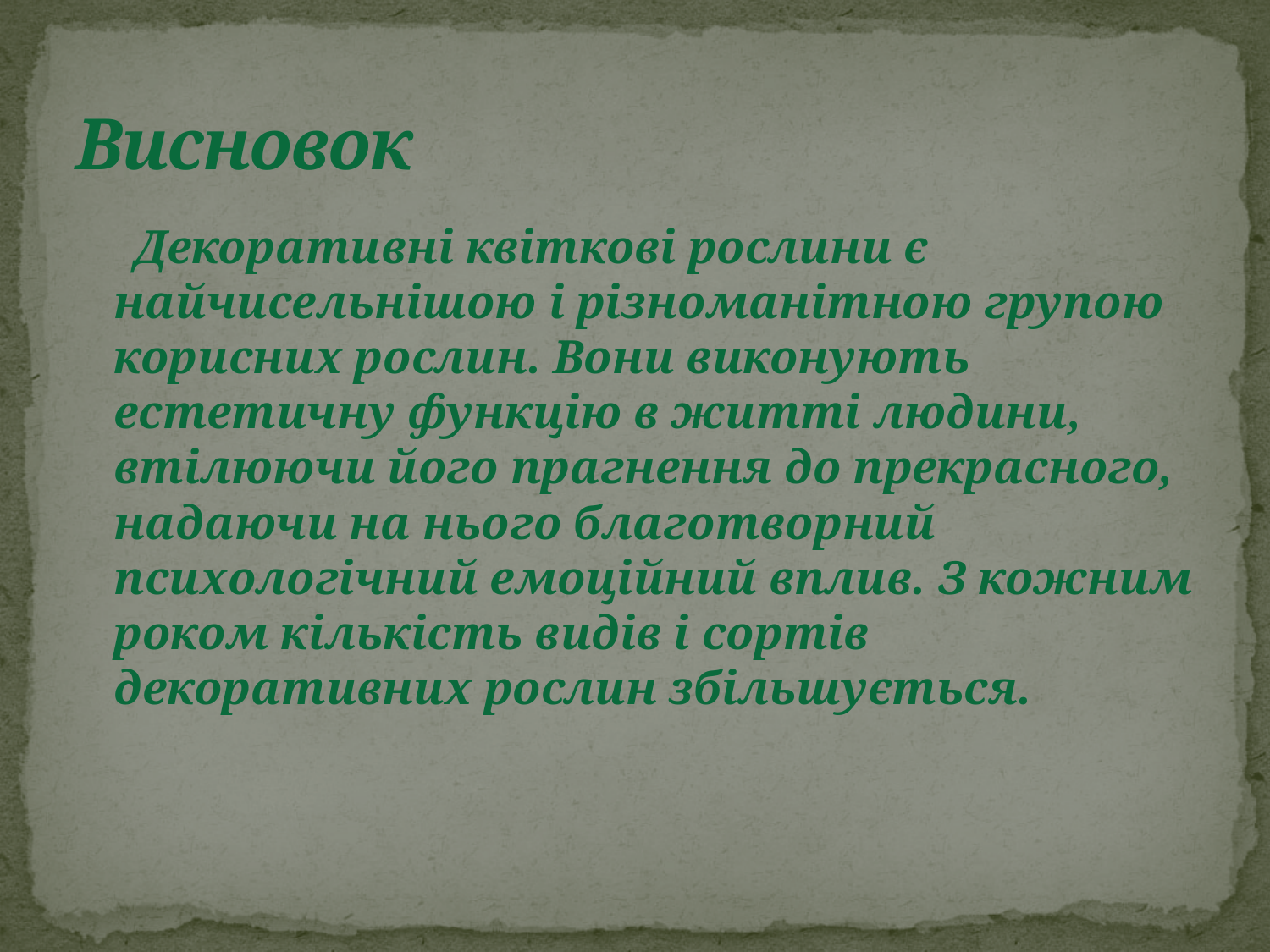

# Висновок
     Декоративні квіткові рослини є найчисельнішою і різноманітною групою корисних рослин. Вони виконують естетичну функцію в житті людини, втілюючи його прагнення до прекрасного, надаючи на нього благотворний психологічний емоційний вплив. З кожним роком кількість видів і сортів декоративних рослин збільшується.